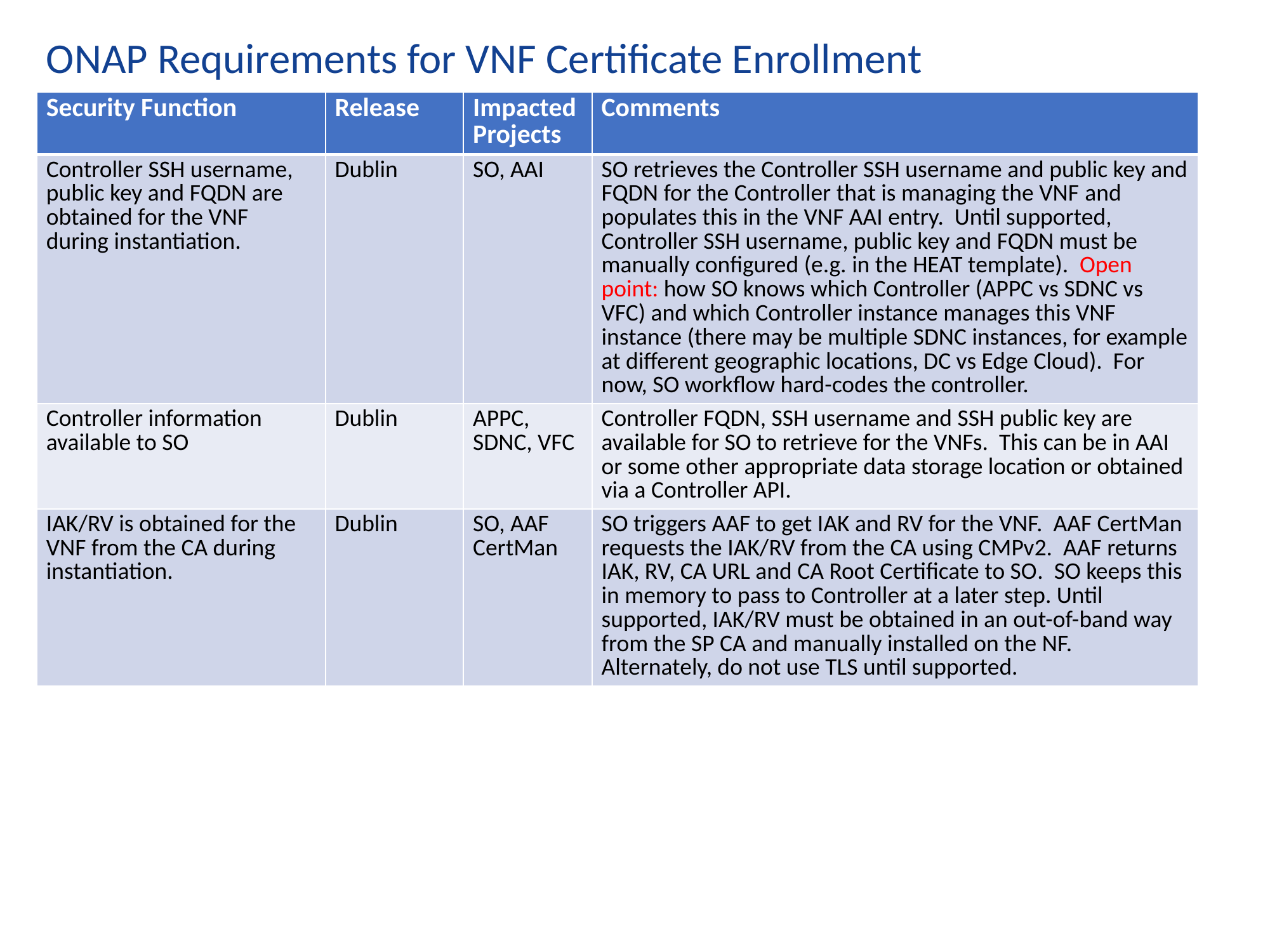

ONAP Requirements for VNF Certificate Enrollment
| Security Function | Release | Impacted Projects | Comments |
| --- | --- | --- | --- |
| Controller SSH username, public key and FQDN are obtained for the VNF during instantiation. | Dublin | SO, AAI | SO retrieves the Controller SSH username and public key and FQDN for the Controller that is managing the VNF and populates this in the VNF AAI entry. Until supported, Controller SSH username, public key and FQDN must be manually configured (e.g. in the HEAT template). Open point: how SO knows which Controller (APPC vs SDNC vs VFC) and which Controller instance manages this VNF instance (there may be multiple SDNC instances, for example at different geographic locations, DC vs Edge Cloud). For now, SO workflow hard-codes the controller. |
| Controller information available to SO | Dublin | APPC, SDNC, VFC | Controller FQDN, SSH username and SSH public key are available for SO to retrieve for the VNFs. This can be in AAI or some other appropriate data storage location or obtained via a Controller API. |
| IAK/RV is obtained for the VNF from the CA during instantiation. | Dublin | SO, AAF CertMan | SO triggers AAF to get IAK and RV for the VNF. AAF CertMan requests the IAK/RV from the CA using CMPv2. AAF returns IAK, RV, CA URL and CA Root Certificate to SO. SO keeps this in memory to pass to Controller at a later step. Until supported, IAK/RV must be obtained in an out-of-band way from the SP CA and manually installed on the NF. Alternately, do not use TLS until supported. |